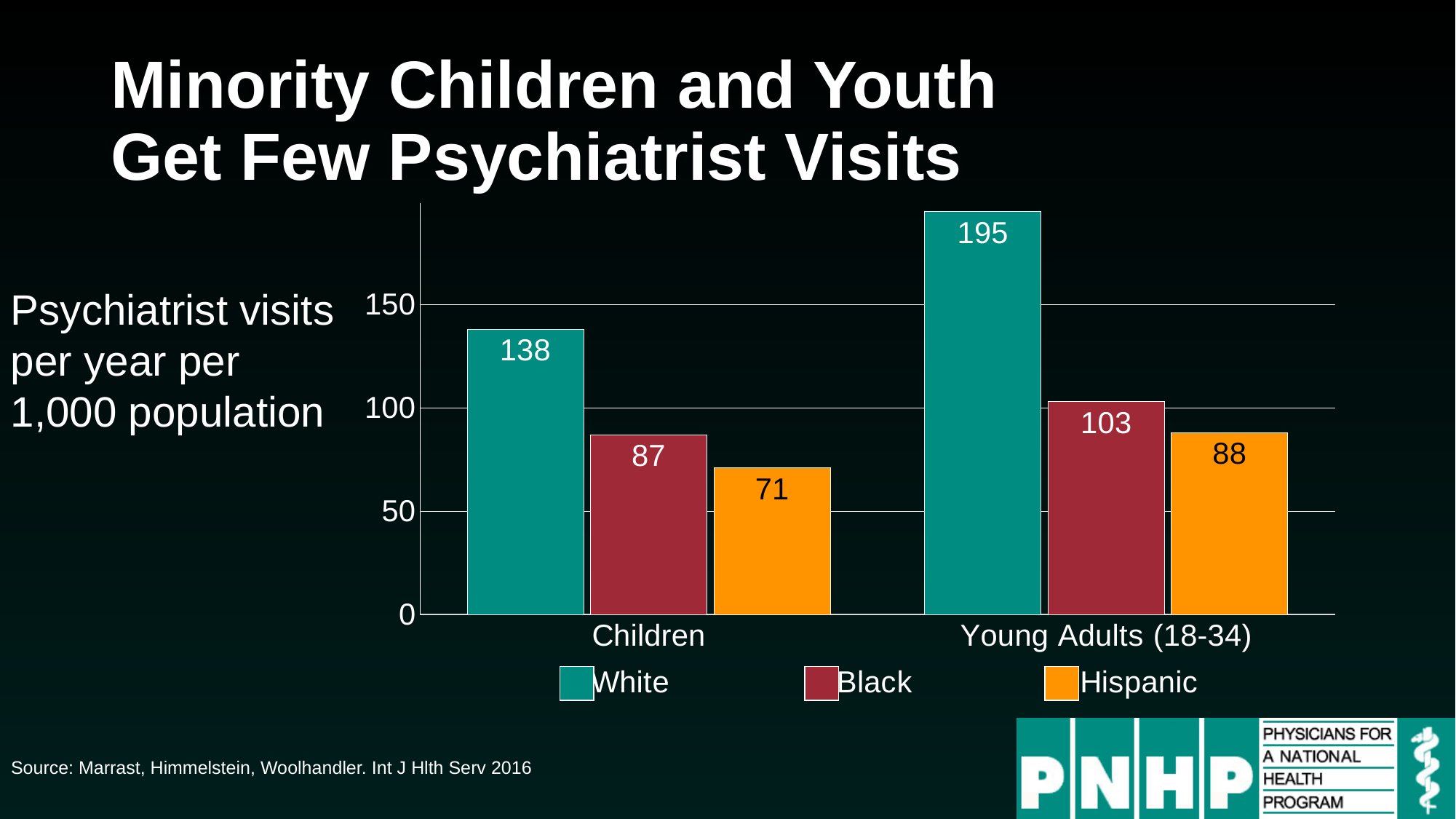

# Minority Children and Youth Get Few Psychiatrist Visits

### Chart

| Category | White | Black | Hispanic |
|---|---|---|---|
| Children | 138.0 | 87.0 | 71.0 |
| Young Adults (18-34) | 195.0 | 103.0 | 88.0 |
Psychiatrist visits per year per 1,000 population

Source: Marrast, Himmelstein, Woolhandler. Int J Hlth Serv 2016